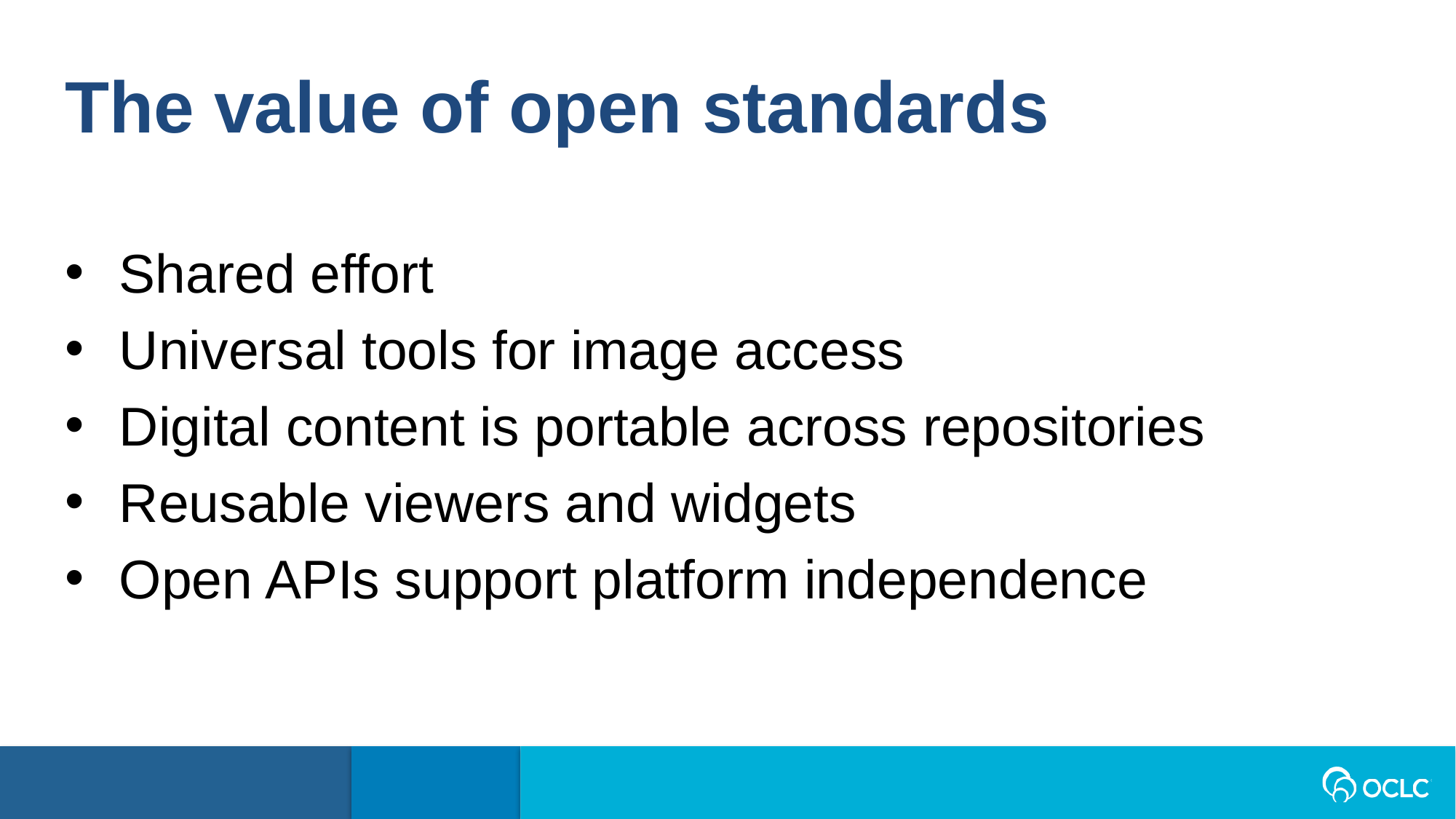

The value of open standards

Shared effort
Universal tools for image access
Digital content is portable across repositories
Reusable viewers and widgets
Open APIs support platform independence